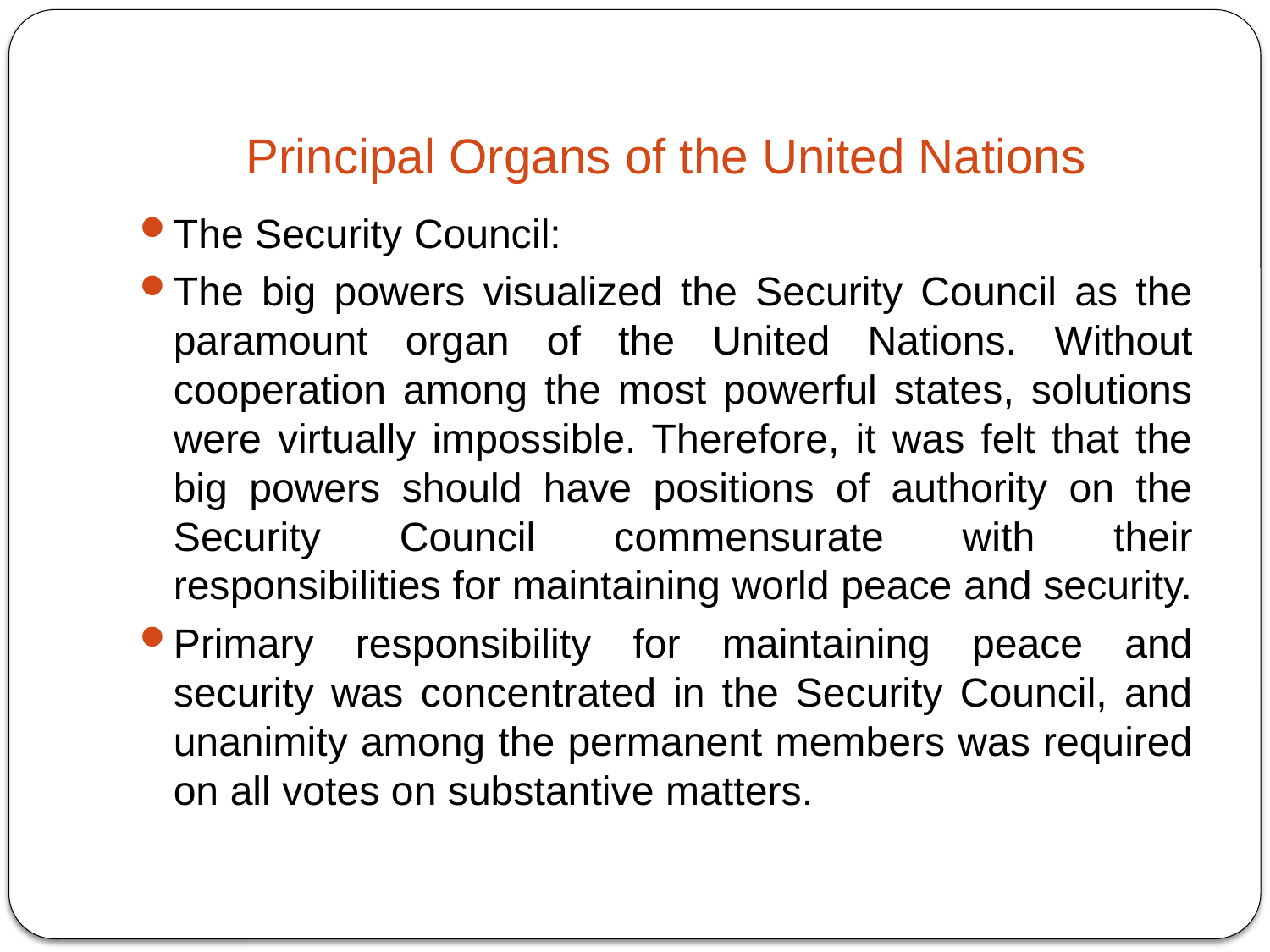

# Principal Organs of the United Nations
The Security Council:
The big powers visualized the Security Council as the paramount organ of the United Nations. Without cooperation among the most powerful states, solutions were virtually impossible. Therefore, it was felt that the big powers should have positions of authority on the Security Council commensurate with their responsibilities for maintaining world peace and security.
Primary responsibility for maintaining peace and security was concentrated in the Security Council, and unanimity among the permanent members was required on all votes on substantive matters.